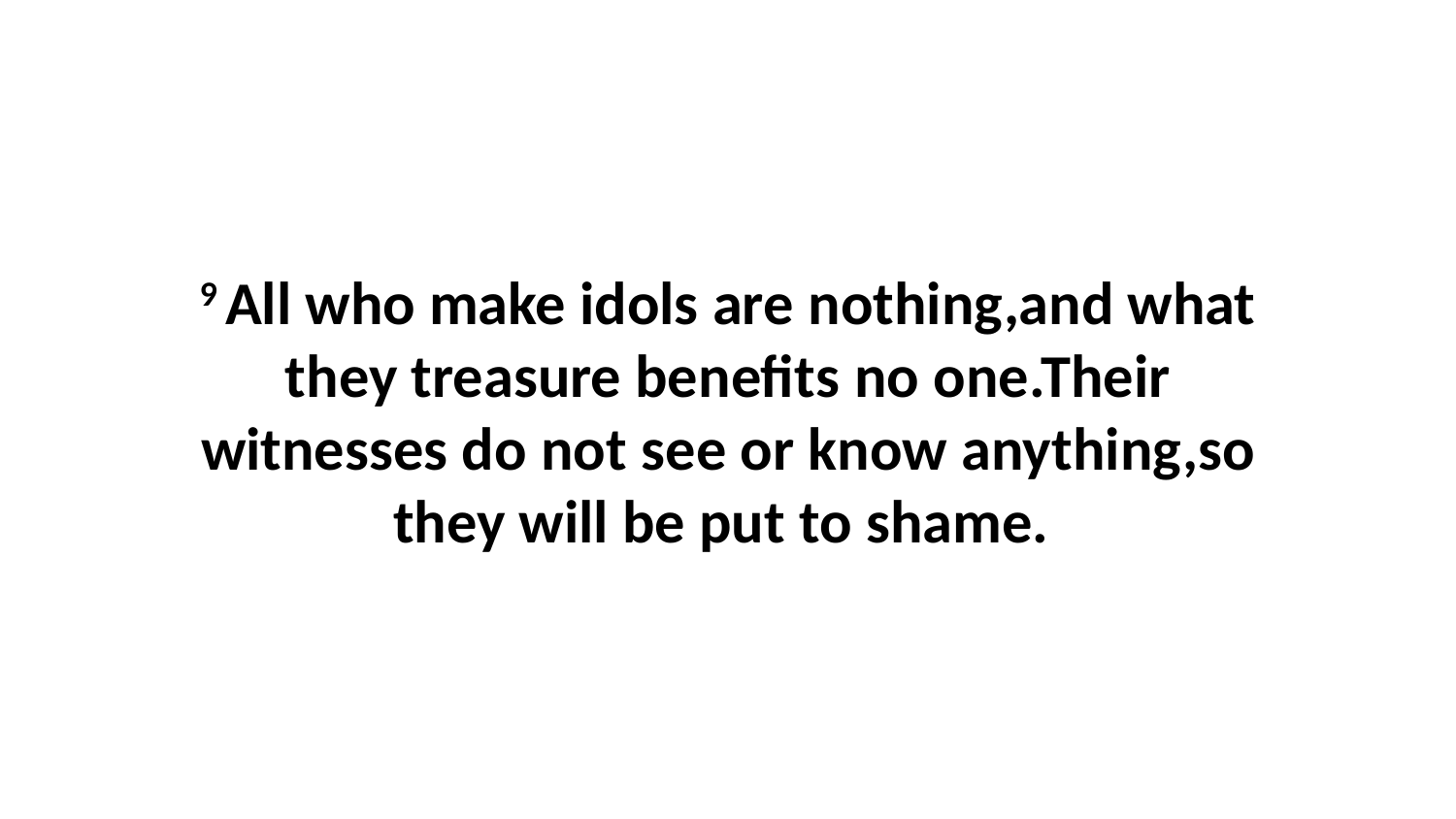

9 All who make idols are nothing,and what they treasure benefits no one.Their witnesses do not see or know anything,so they will be put to shame.